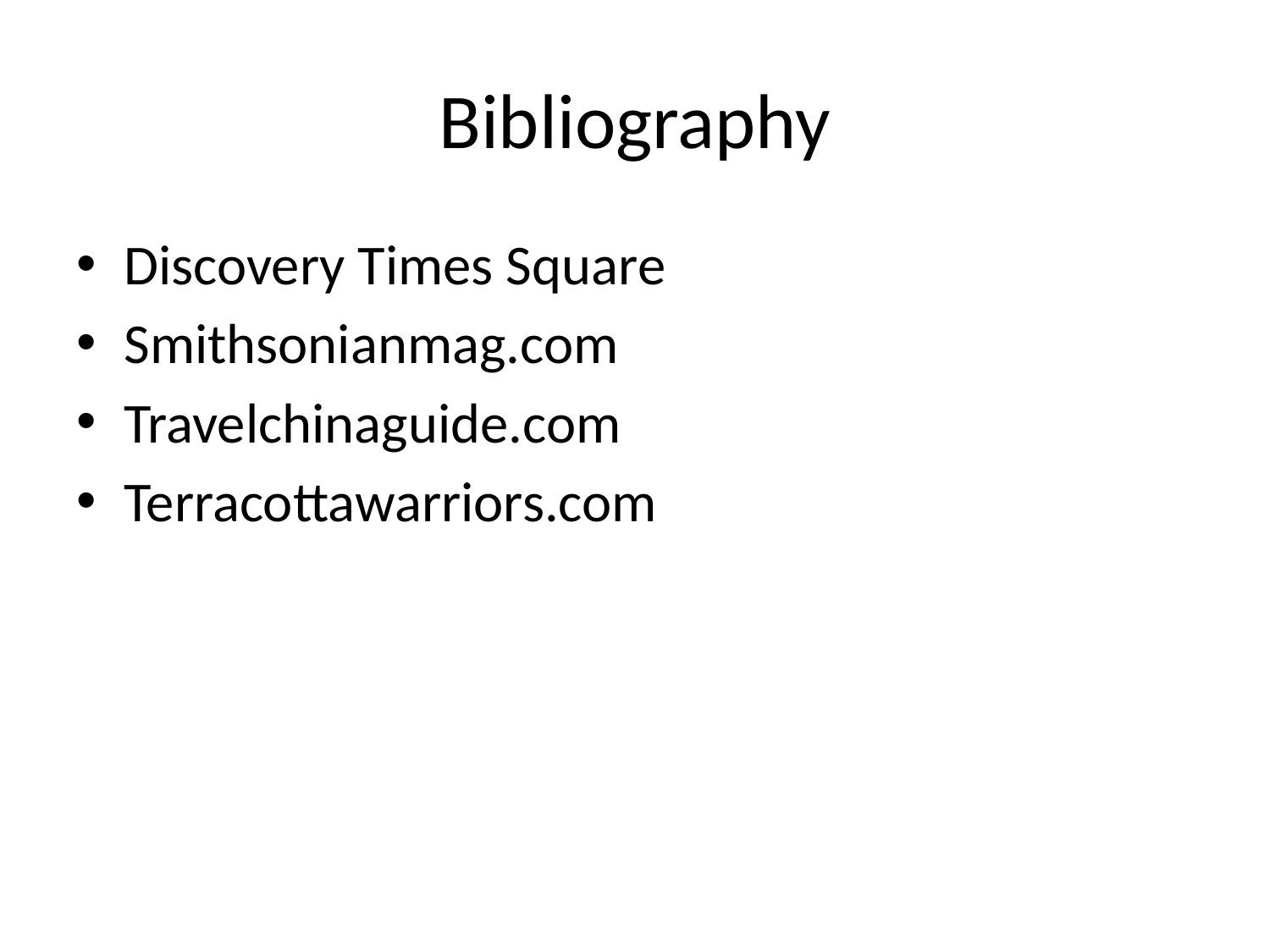

# Bibliography
Discovery Times Square
Smithsonianmag.com
Travelchinaguide.com
Terracottawarriors.com